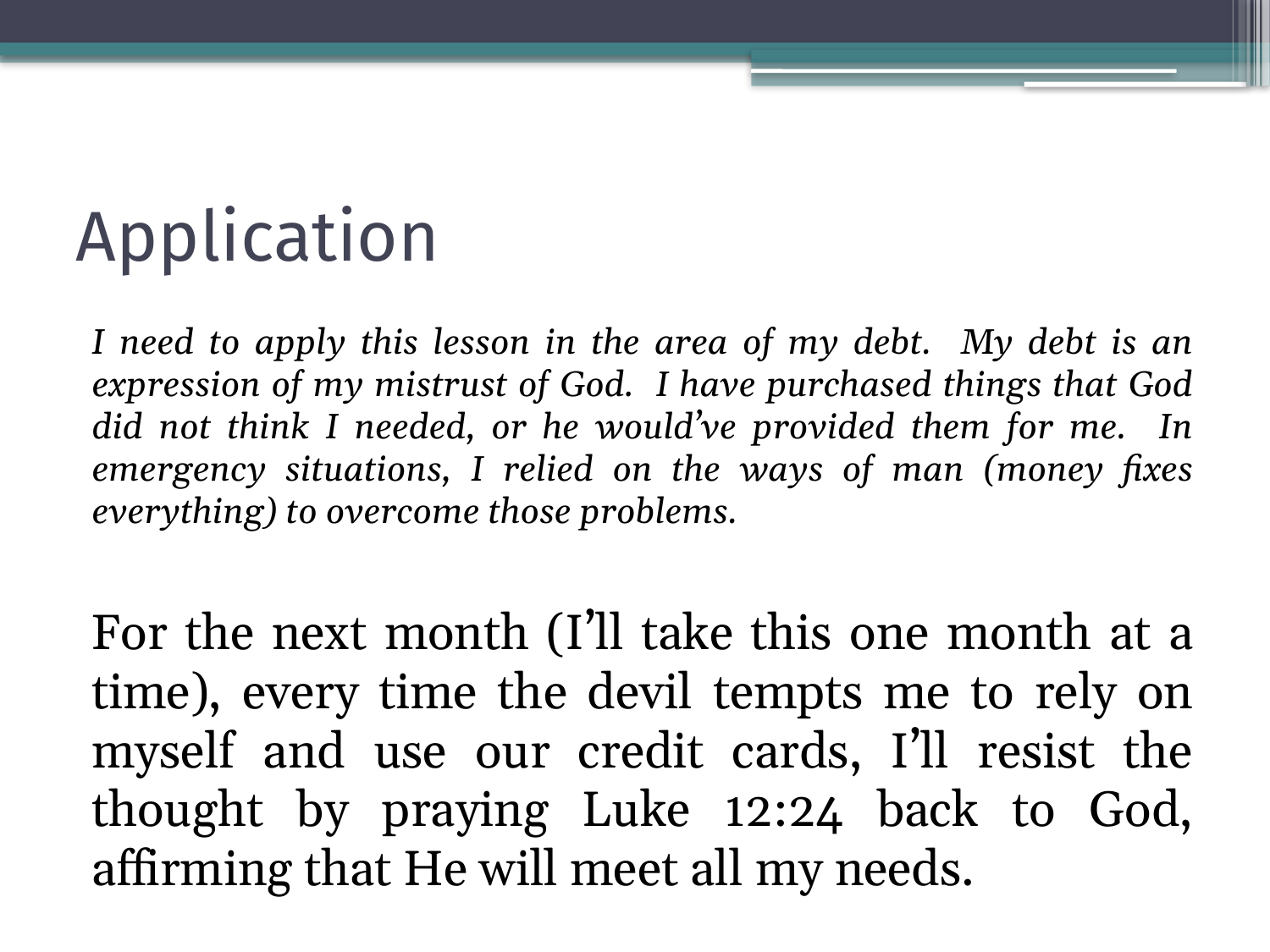

# Application
I need to apply this lesson in the area of my debt.  My debt is an expression of my mistrust of God.  I have purchased things that God did not think I needed, or he would’ve provided them for me.  In emergency situations, I relied on the ways of man (money fixes everything) to overcome those problems.

For the next month (I’ll take this one month at a time), every time the devil tempts me to rely on myself and use our credit cards, I’ll resist the thought by praying Luke 12:24 back to God, affirming that He will meet all my needs.